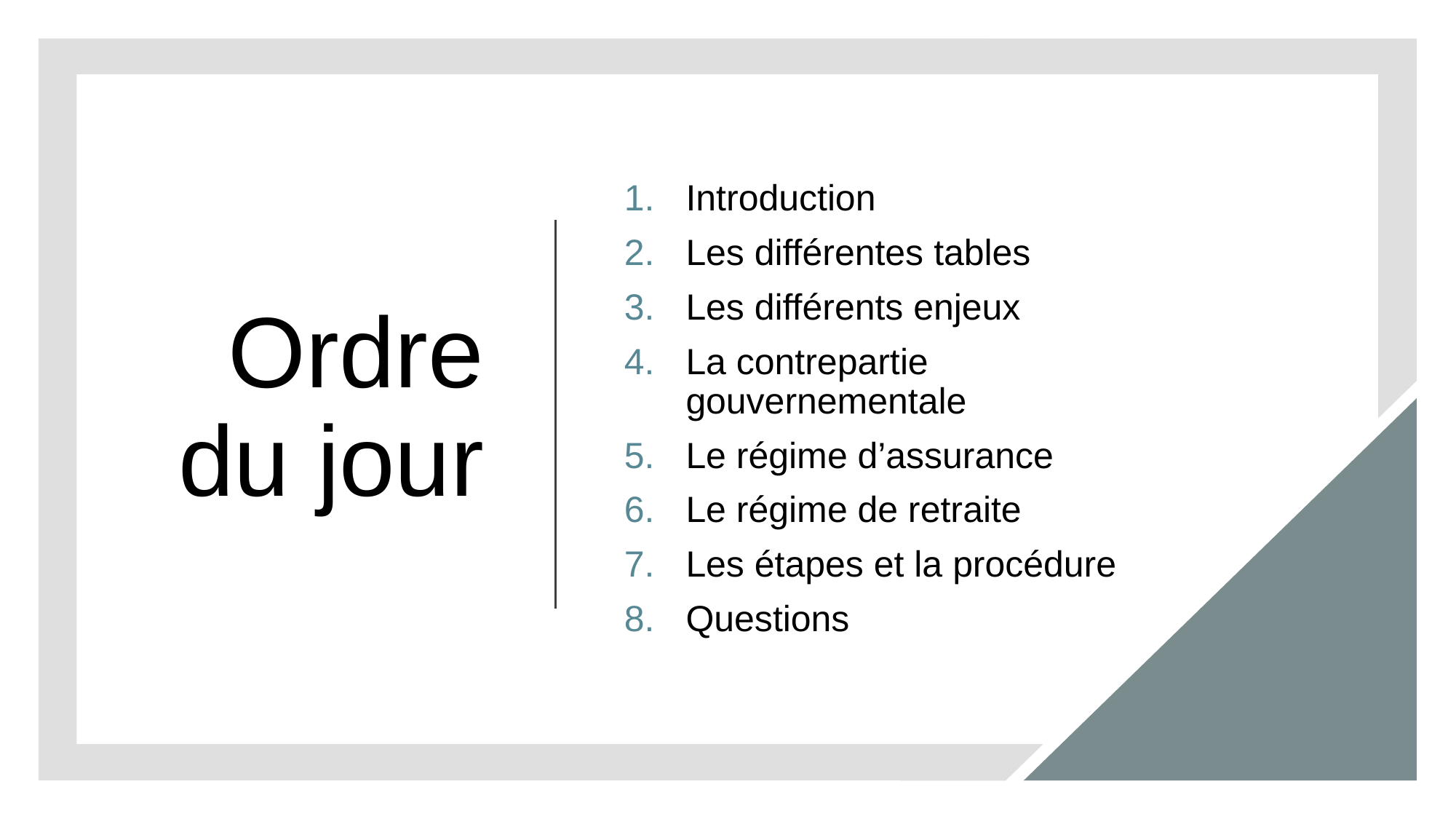

# Ordre du jour
Introduction
Les différentes tables
Les différents enjeux
La contrepartie gouvernementale
Le régime d’assurance
Le régime de retraite
Les étapes et la procédure
Questions